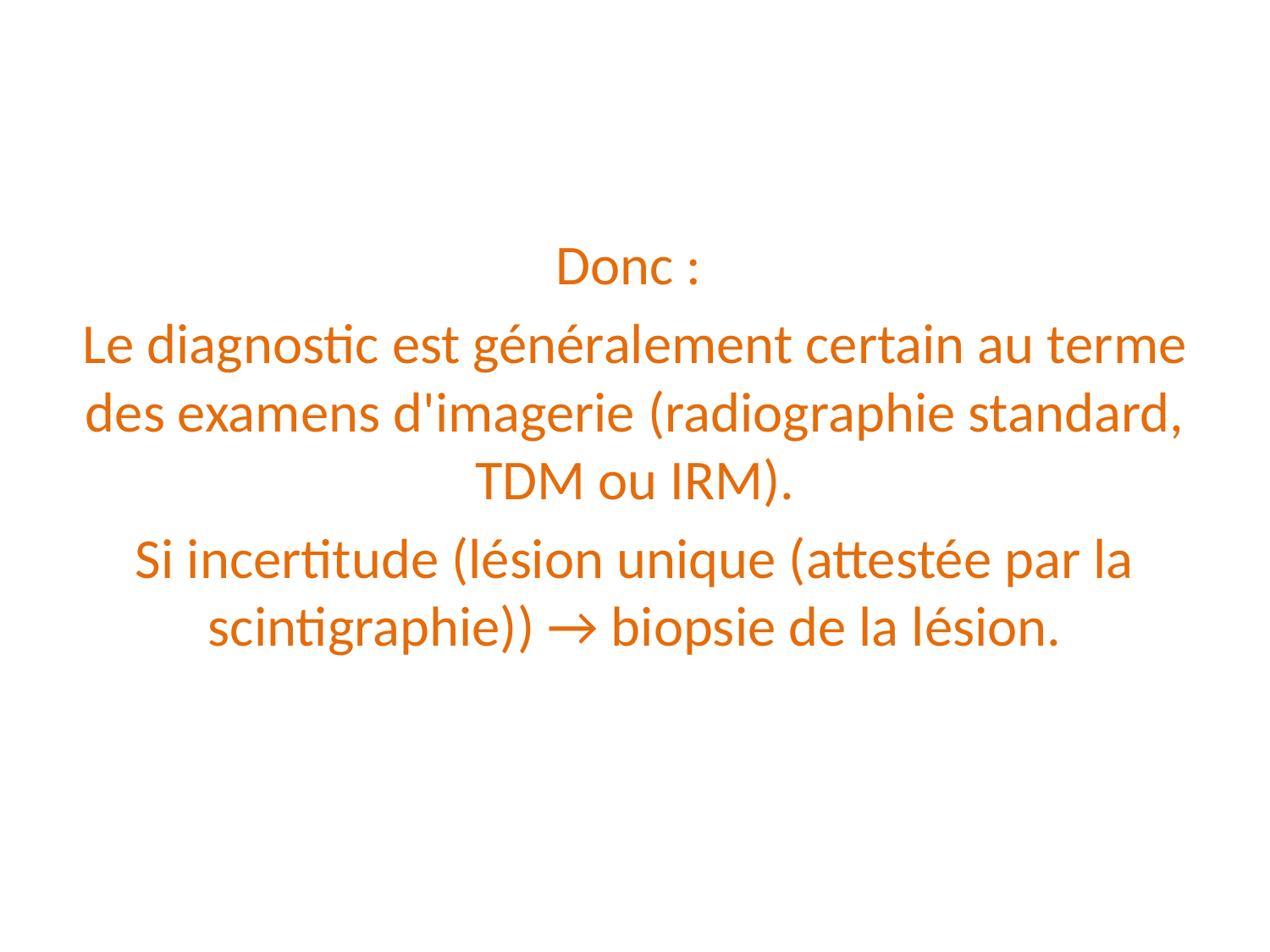

Donc :
Le diagnostic est généralement certain au terme des examens d'imagerie (radiographie standard, TDM ou IRM).
Si incertitude (lésion unique (attestée par la scintigraphie)) → biopsie de la lésion.